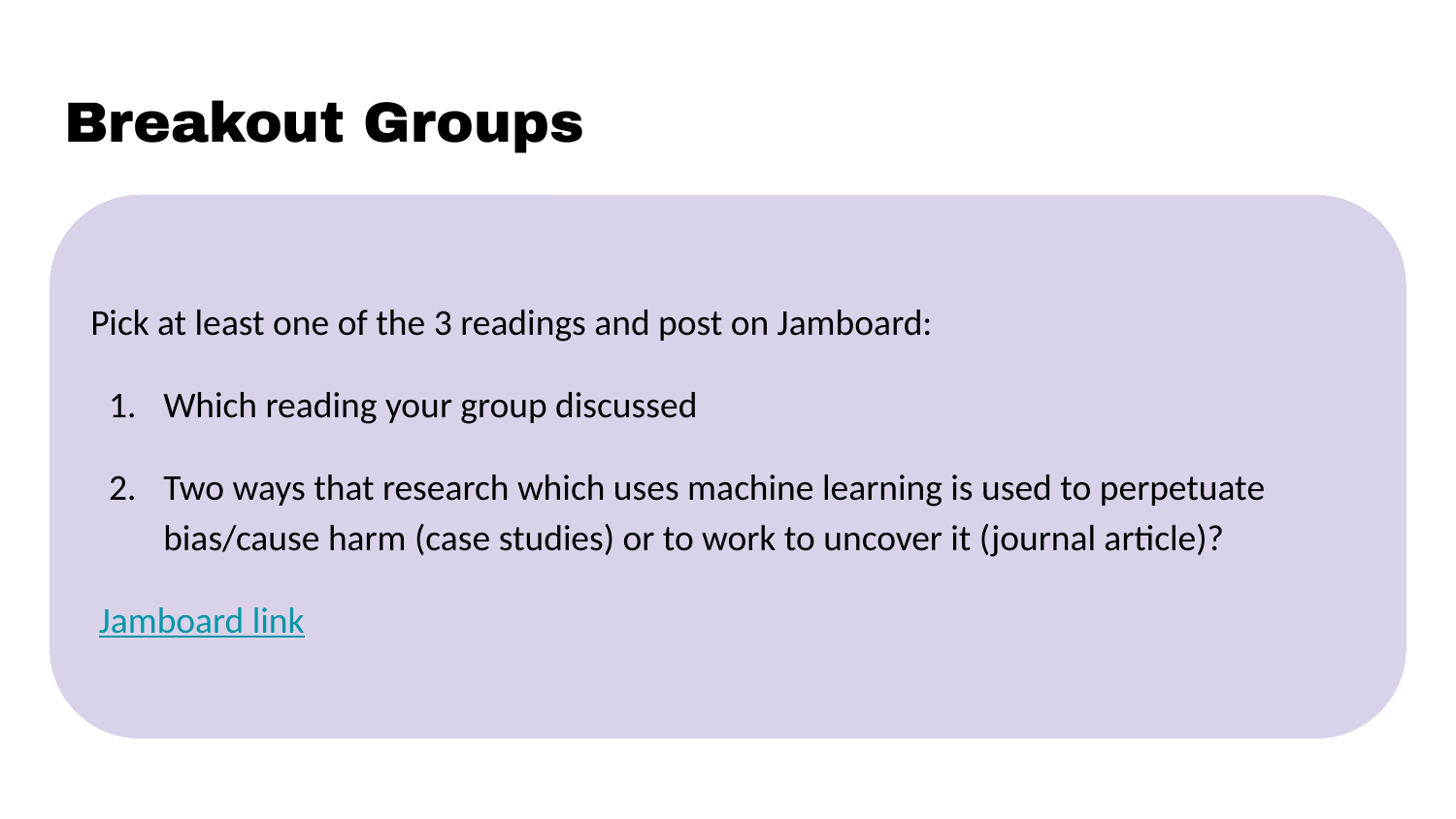

# Breakout Groups

Pick at least one of the 3 readings and post on Jamboard:
Which reading your group discussed
Two ways that research which uses machine learning is used to perpetuate bias/cause harm (case studies) or to work to uncover it (journal article)?
 Jamboard link